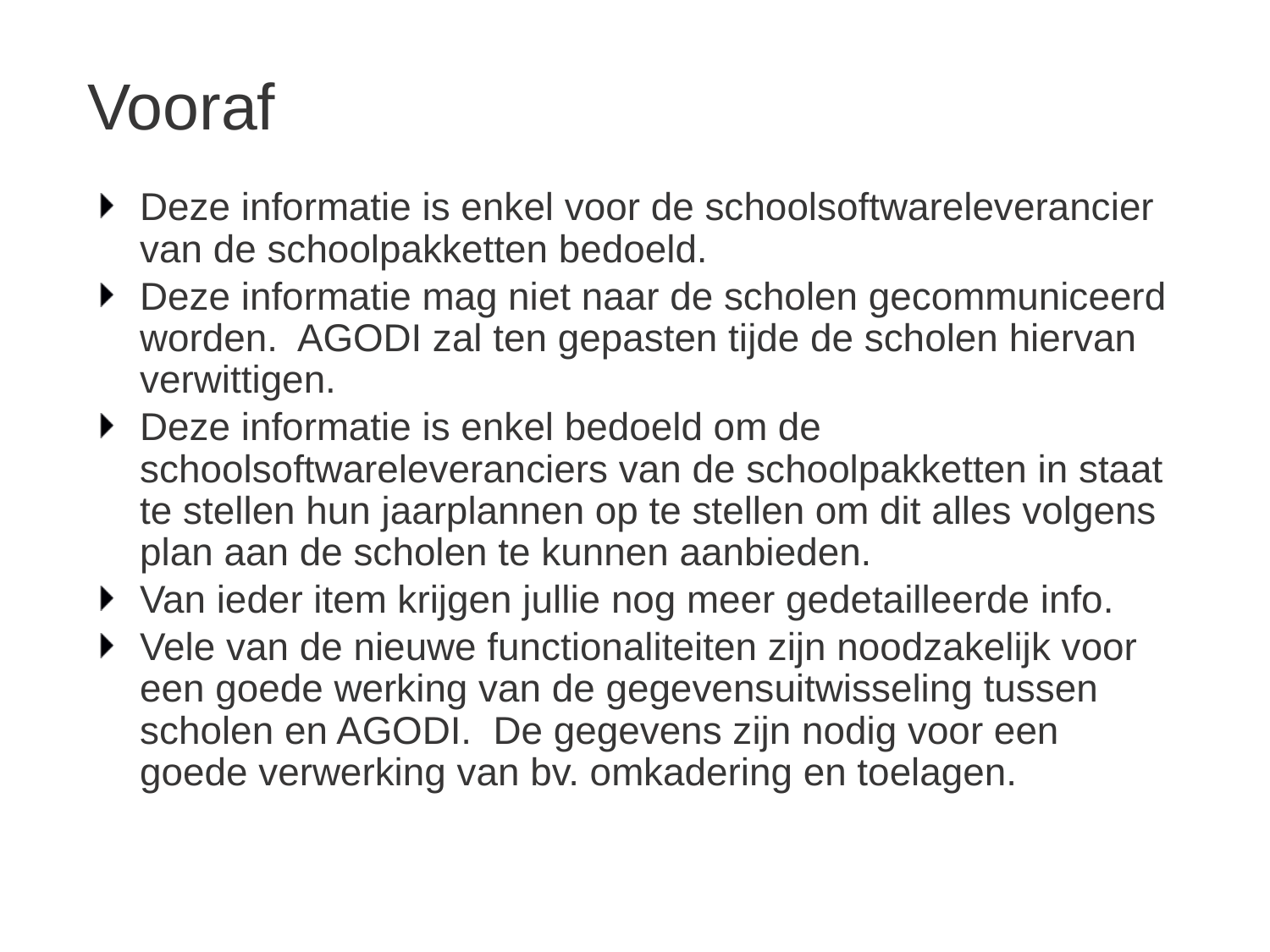

# Vooraf
Deze informatie is enkel voor de schoolsoftwareleverancier van de schoolpakketten bedoeld.
Deze informatie mag niet naar de scholen gecommuniceerd worden.  AGODI zal ten gepasten tijde de scholen hiervan verwittigen.
Deze informatie is enkel bedoeld om de schoolsoftwareleveranciers van de schoolpakketten in staat te stellen hun jaarplannen op te stellen om dit alles volgens plan aan de scholen te kunnen aanbieden.
Van ieder item krijgen jullie nog meer gedetailleerde info.
Vele van de nieuwe functionaliteiten zijn noodzakelijk voor een goede werking van de gegevensuitwisseling tussen scholen en AGODI.  De gegevens zijn nodig voor een goede verwerking van bv. omkadering en toelagen.